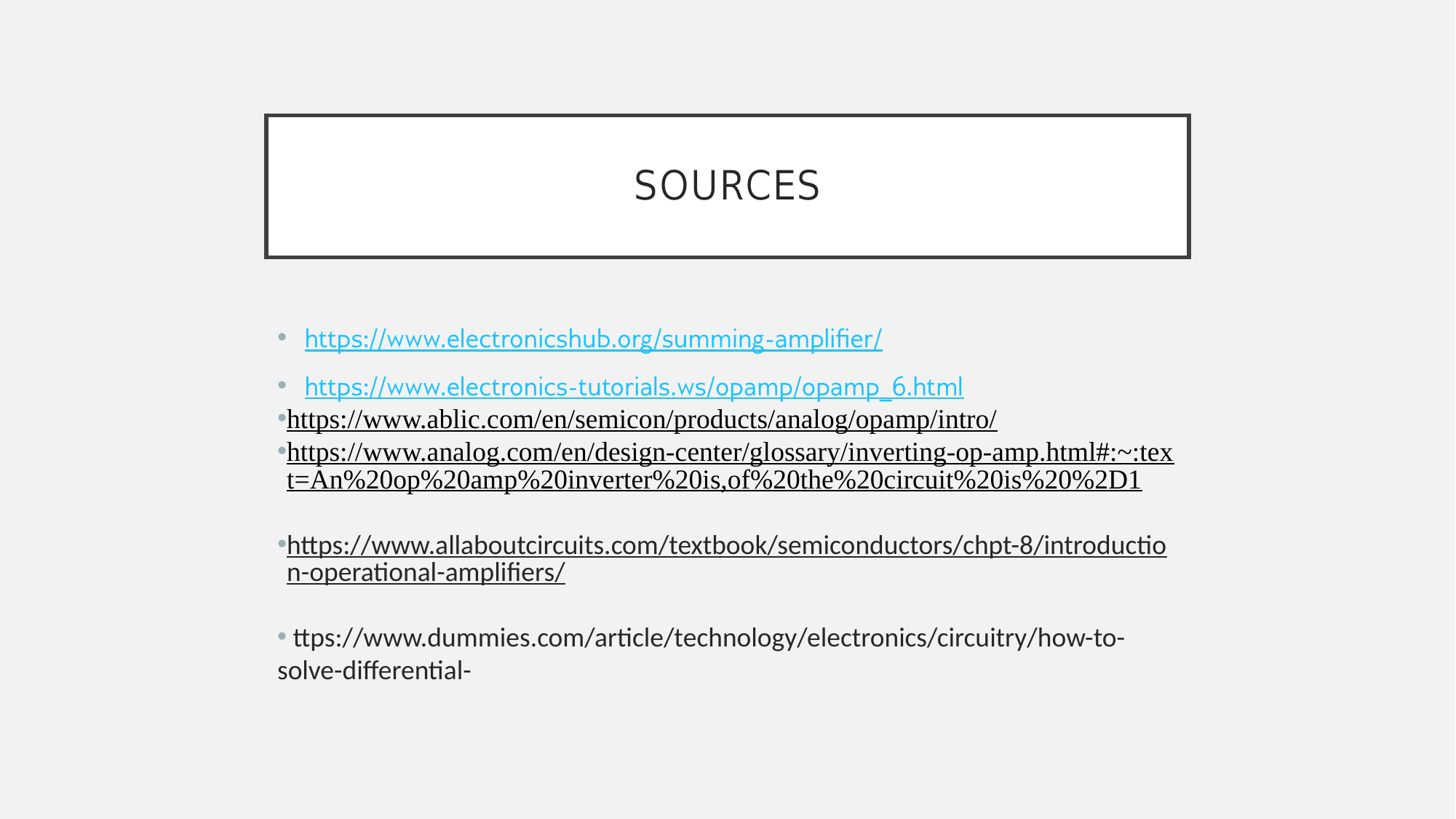

# sources
https://www.electronicshub.org/summing-amplifier/
https://www.electronics-tutorials.ws/opamp/opamp_6.html
https://www.ablic.com/en/semicon/products/analog/opamp/intro/
https://www.analog.com/en/design-center/glossary/inverting-op-amp.html#:~:text=An%20op%20amp%20inverter%20is,of%20the%20circuit%20is%20%2D1
https://www.allaboutcircuits.com/textbook/semiconductors/chpt-8/introduction-operational-amplifiers/
 ttps://www.dummies.com/article/technology/electronics/circuitry/how-to-solve-differential-